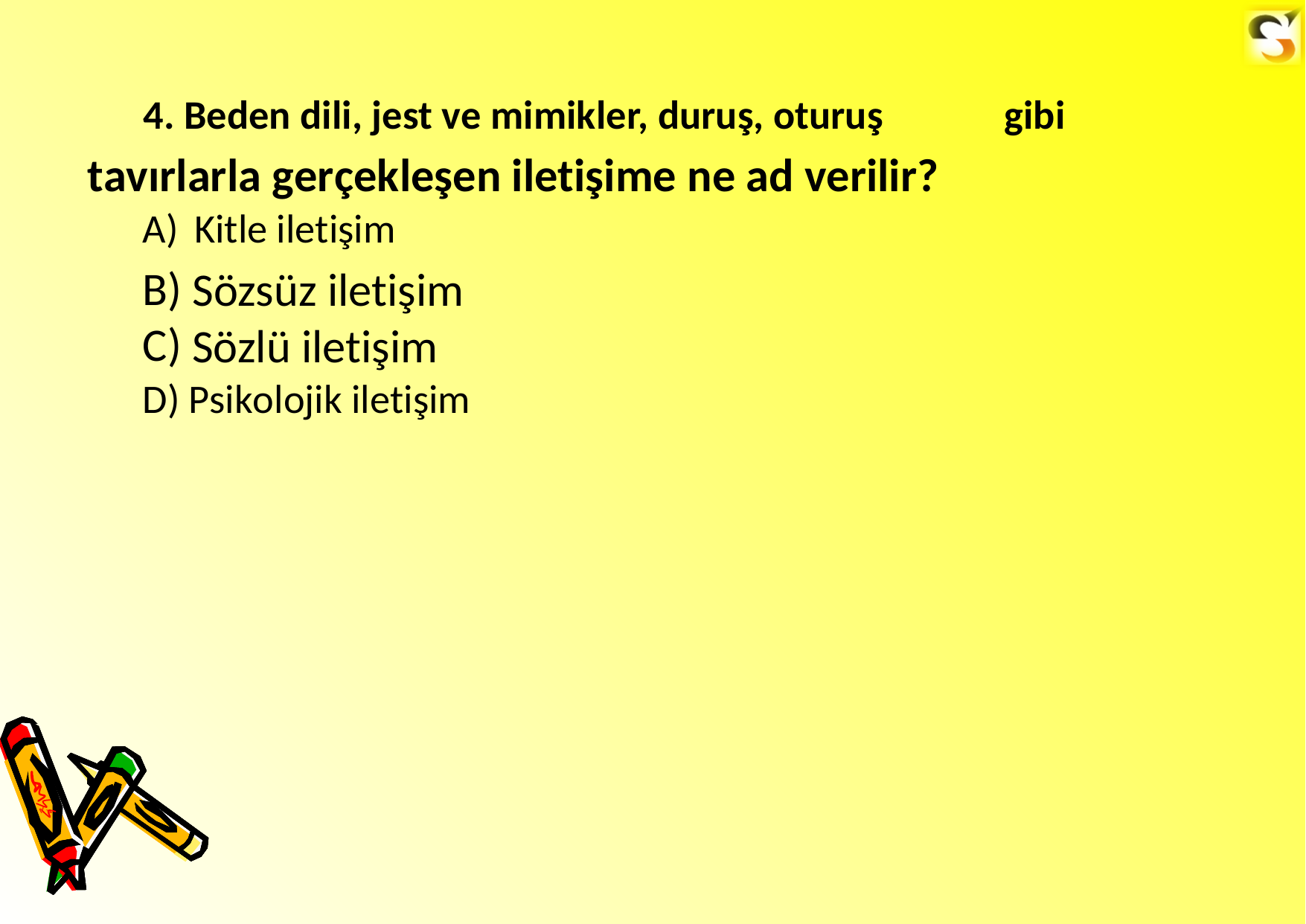

4. Beden dili, jest ve mimikler, duruş, oturuş
tavırlarla gerçekleşen iletişime ne ad verilir?
gibi
A)
B) C)
Kitle iletişim
Sözsüz iletişim
Sözlü iletişim
D) Psikolojik iletişim